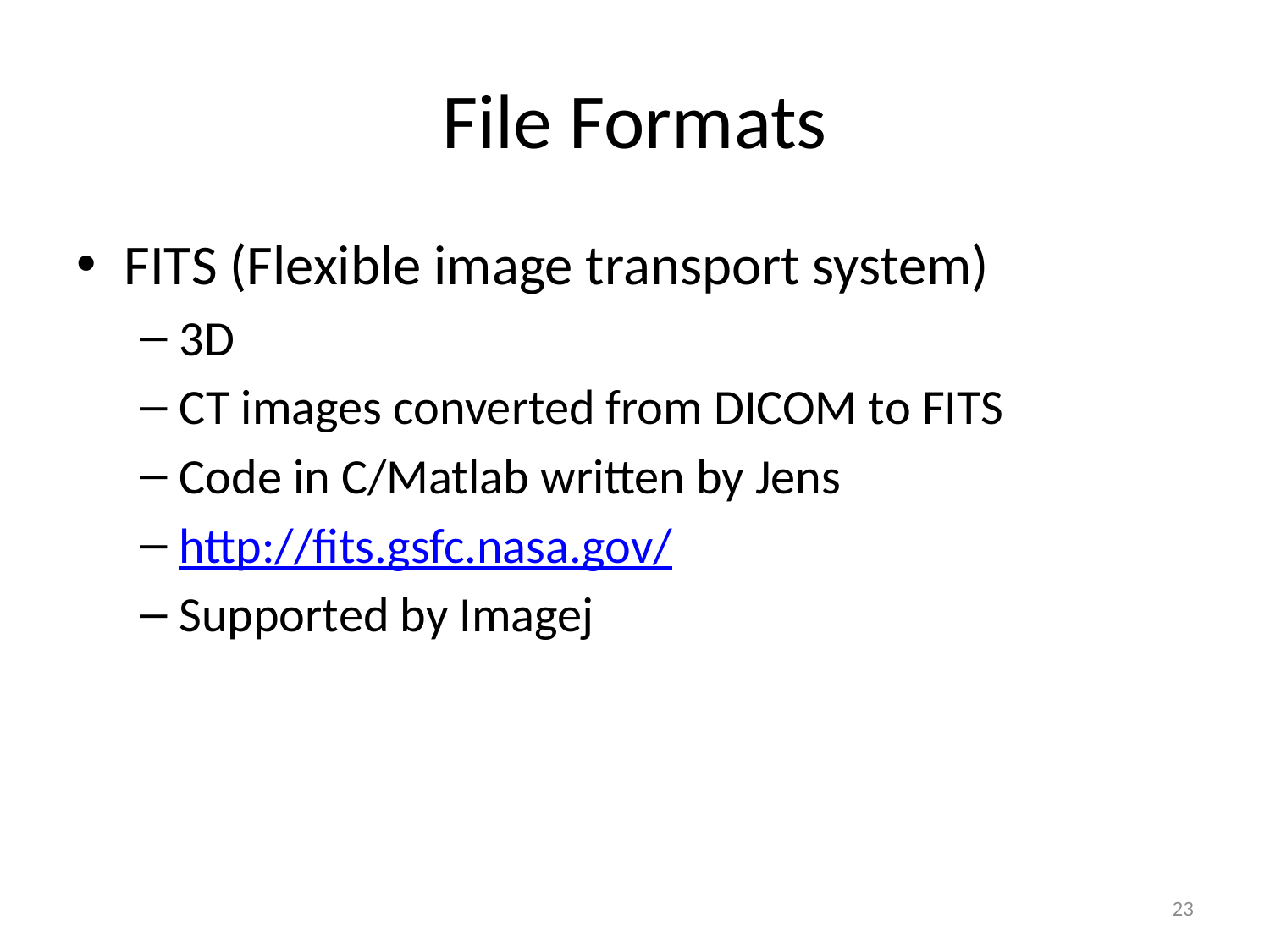

# File Formats
FITS (Flexible image transport system)
3D
CT images converted from DICOM to FITS
Code in C/Matlab written by Jens
http://fits.gsfc.nasa.gov/
Supported by Imagej
23